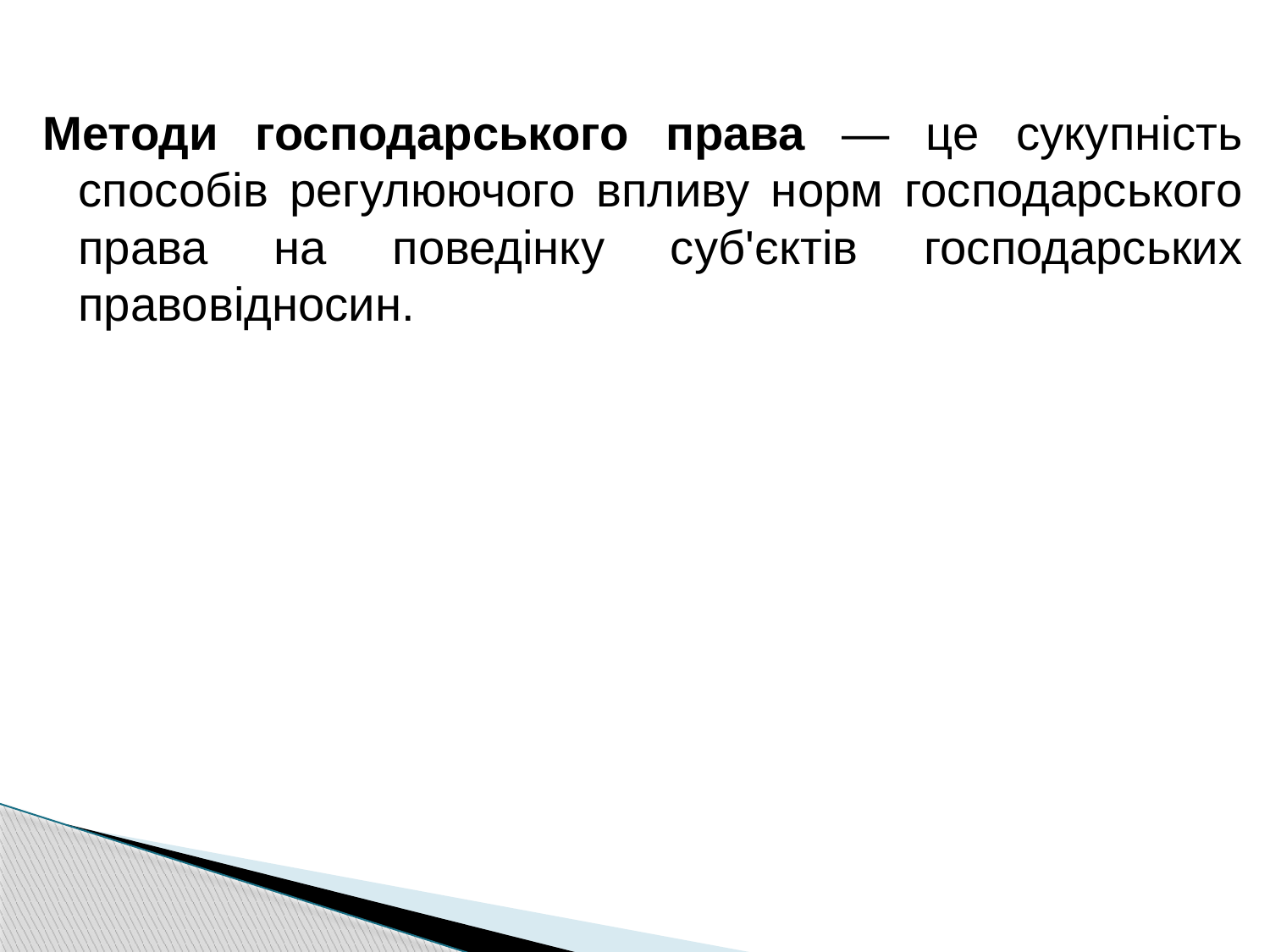

#
Методи господарського права — це сукупність способів регулюючого впливу норм господарського права на поведінку суб'єктів господарських правовідносин.